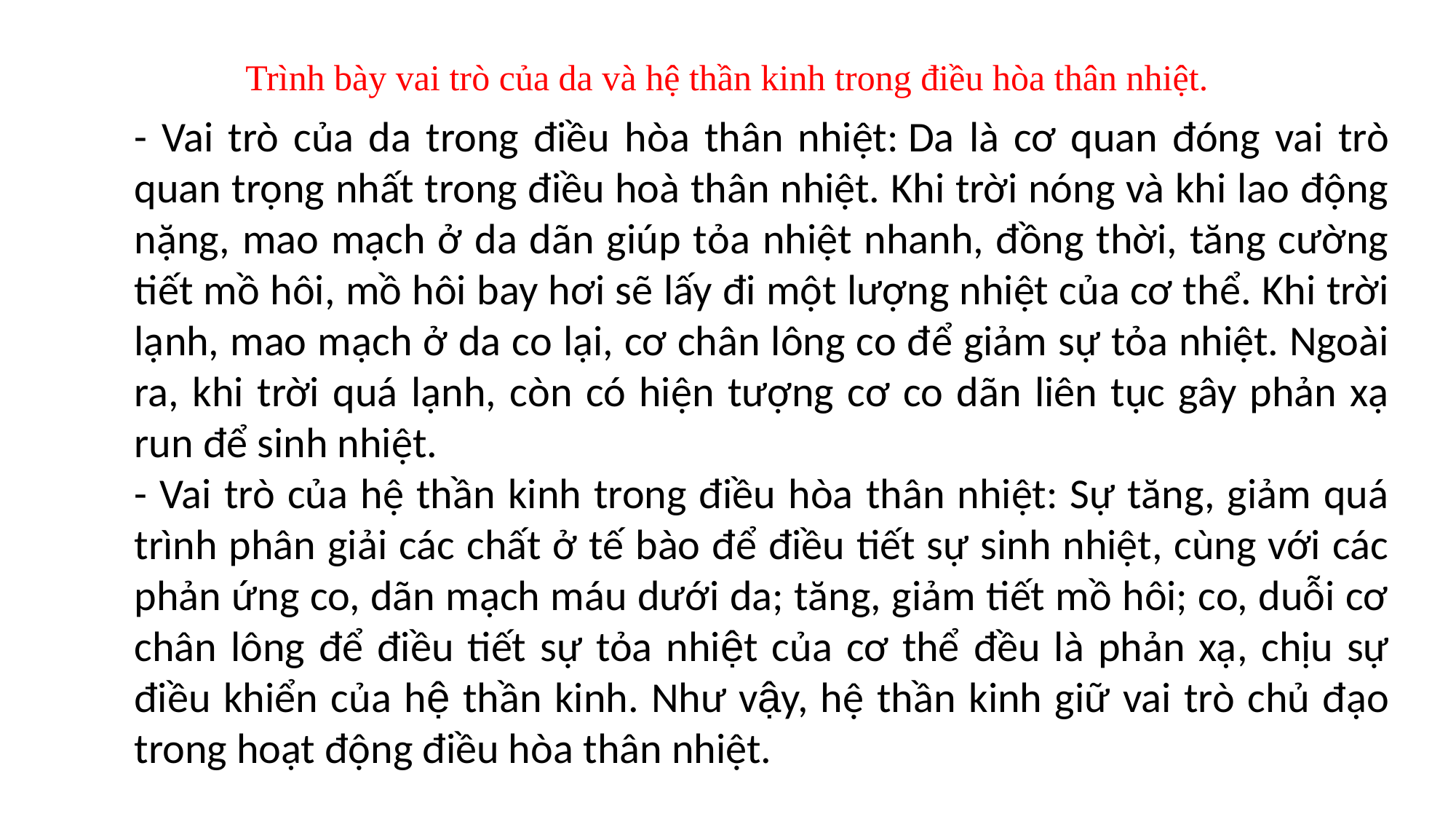

Trình bày vai trò của da và hệ thần kinh trong điều hòa thân nhiệt.
- Vai trò của da trong điều hòa thân nhiệt: Da là cơ quan đóng vai trò quan trọng nhất trong điều hoà thân nhiệt. Khi trời nóng và khi lao động nặng, mao mạch ở da dãn giúp tỏa nhiệt nhanh, đồng thời, tăng cường tiết mồ hôi, mồ hôi bay hơi sẽ lấy đi một lượng nhiệt của cơ thể. Khi trời lạnh, mao mạch ở da co lại, cơ chân lông co để giảm sự tỏa nhiệt. Ngoài ra, khi trời quá lạnh, còn có hiện tượng cơ co dãn liên tục gây phản xạ run để sinh nhiệt.
- Vai trò của hệ thần kinh trong điều hòa thân nhiệt: Sự tăng, giảm quá trình phân giải các chất ở tế bào để điều tiết sự sinh nhiệt, cùng với các phản ứng co, dãn mạch máu dưới da; tăng, giảm tiết mồ hôi; co, duỗi cơ chân lông để điều tiết sự tỏa nhiệt của cơ thể đều là phản xạ, chịu sự điều khiển của hệ thần kinh. Như vậy, hệ thần kinh giữ vai trò chủ đạo trong hoạt động điều hòa thân nhiệt.